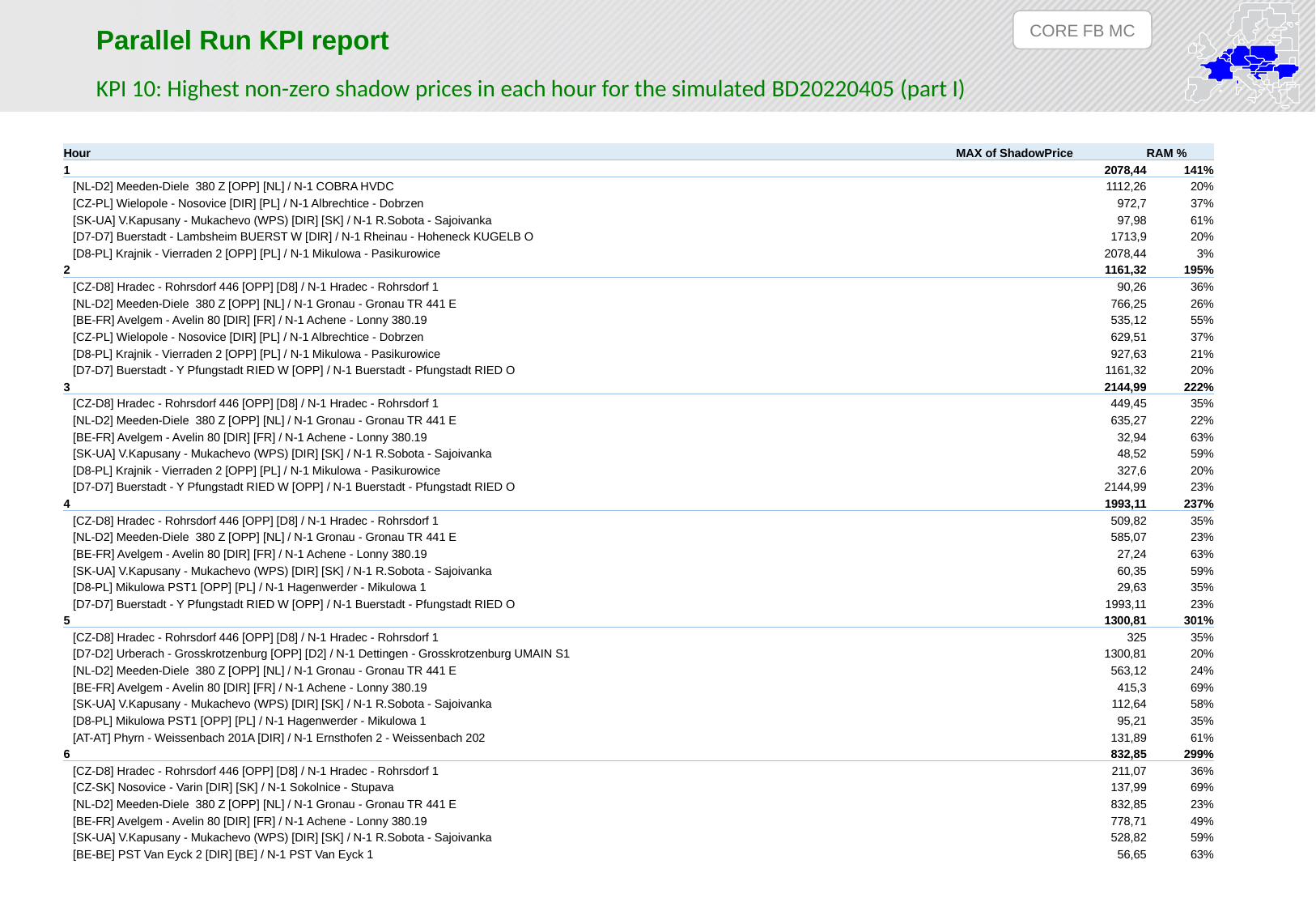

CORE FB MC
Parallel Run KPI report
KPI 10: Highest non-zero shadow prices in each hour for the simulated BD20220405 (part I)
| Hour | MAX of ShadowPrice | RAM % |
| --- | --- | --- |
| 1 | 2078,44 | 141% |
| [NL-D2] Meeden-Diele 380 Z [OPP] [NL] / N-1 COBRA HVDC | 1112,26 | 20% |
| [CZ-PL] Wielopole - Nosovice [DIR] [PL] / N-1 Albrechtice - Dobrzen | 972,7 | 37% |
| [SK-UA] V.Kapusany - Mukachevo (WPS) [DIR] [SK] / N-1 R.Sobota - Sajoivanka | 97,98 | 61% |
| [D7-D7] Buerstadt - Lambsheim BUERST W [DIR] / N-1 Rheinau - Hoheneck KUGELB O | 1713,9 | 20% |
| [D8-PL] Krajnik - Vierraden 2 [OPP] [PL] / N-1 Mikulowa - Pasikurowice | 2078,44 | 3% |
| 2 | 1161,32 | 195% |
| [CZ-D8] Hradec - Rohrsdorf 446 [OPP] [D8] / N-1 Hradec - Rohrsdorf 1 | 90,26 | 36% |
| [NL-D2] Meeden-Diele 380 Z [OPP] [NL] / N-1 Gronau - Gronau TR 441 E | 766,25 | 26% |
| [BE-FR] Avelgem - Avelin 80 [DIR] [FR] / N-1 Achene - Lonny 380.19 | 535,12 | 55% |
| [CZ-PL] Wielopole - Nosovice [DIR] [PL] / N-1 Albrechtice - Dobrzen | 629,51 | 37% |
| [D8-PL] Krajnik - Vierraden 2 [OPP] [PL] / N-1 Mikulowa - Pasikurowice | 927,63 | 21% |
| [D7-D7] Buerstadt - Y Pfungstadt RIED W [OPP] / N-1 Buerstadt - Pfungstadt RIED O | 1161,32 | 20% |
| 3 | 2144,99 | 222% |
| [CZ-D8] Hradec - Rohrsdorf 446 [OPP] [D8] / N-1 Hradec - Rohrsdorf 1 | 449,45 | 35% |
| [NL-D2] Meeden-Diele 380 Z [OPP] [NL] / N-1 Gronau - Gronau TR 441 E | 635,27 | 22% |
| [BE-FR] Avelgem - Avelin 80 [DIR] [FR] / N-1 Achene - Lonny 380.19 | 32,94 | 63% |
| [SK-UA] V.Kapusany - Mukachevo (WPS) [DIR] [SK] / N-1 R.Sobota - Sajoivanka | 48,52 | 59% |
| [D8-PL] Krajnik - Vierraden 2 [OPP] [PL] / N-1 Mikulowa - Pasikurowice | 327,6 | 20% |
| [D7-D7] Buerstadt - Y Pfungstadt RIED W [OPP] / N-1 Buerstadt - Pfungstadt RIED O | 2144,99 | 23% |
| 4 | 1993,11 | 237% |
| [CZ-D8] Hradec - Rohrsdorf 446 [OPP] [D8] / N-1 Hradec - Rohrsdorf 1 | 509,82 | 35% |
| [NL-D2] Meeden-Diele 380 Z [OPP] [NL] / N-1 Gronau - Gronau TR 441 E | 585,07 | 23% |
| [BE-FR] Avelgem - Avelin 80 [DIR] [FR] / N-1 Achene - Lonny 380.19 | 27,24 | 63% |
| [SK-UA] V.Kapusany - Mukachevo (WPS) [DIR] [SK] / N-1 R.Sobota - Sajoivanka | 60,35 | 59% |
| [D8-PL] Mikulowa PST1 [OPP] [PL] / N-1 Hagenwerder - Mikulowa 1 | 29,63 | 35% |
| [D7-D7] Buerstadt - Y Pfungstadt RIED W [OPP] / N-1 Buerstadt - Pfungstadt RIED O | 1993,11 | 23% |
| 5 | 1300,81 | 301% |
| [CZ-D8] Hradec - Rohrsdorf 446 [OPP] [D8] / N-1 Hradec - Rohrsdorf 1 | 325 | 35% |
| [D7-D2] Urberach - Grosskrotzenburg [OPP] [D2] / N-1 Dettingen - Grosskrotzenburg UMAIN S1 | 1300,81 | 20% |
| [NL-D2] Meeden-Diele 380 Z [OPP] [NL] / N-1 Gronau - Gronau TR 441 E | 563,12 | 24% |
| [BE-FR] Avelgem - Avelin 80 [DIR] [FR] / N-1 Achene - Lonny 380.19 | 415,3 | 69% |
| [SK-UA] V.Kapusany - Mukachevo (WPS) [DIR] [SK] / N-1 R.Sobota - Sajoivanka | 112,64 | 58% |
| [D8-PL] Mikulowa PST1 [OPP] [PL] / N-1 Hagenwerder - Mikulowa 1 | 95,21 | 35% |
| [AT-AT] Phyrn - Weissenbach 201A [DIR] / N-1 Ernsthofen 2 - Weissenbach 202 | 131,89 | 61% |
| 6 | 832,85 | 299% |
| [CZ-D8] Hradec - Rohrsdorf 446 [OPP] [D8] / N-1 Hradec - Rohrsdorf 1 | 211,07 | 36% |
| [CZ-SK] Nosovice - Varin [DIR] [SK] / N-1 Sokolnice - Stupava | 137,99 | 69% |
| [NL-D2] Meeden-Diele 380 Z [OPP] [NL] / N-1 Gronau - Gronau TR 441 E | 832,85 | 23% |
| [BE-FR] Avelgem - Avelin 80 [DIR] [FR] / N-1 Achene - Lonny 380.19 | 778,71 | 49% |
| [SK-UA] V.Kapusany - Mukachevo (WPS) [DIR] [SK] / N-1 R.Sobota - Sajoivanka | 528,82 | 59% |
| [BE-BE] PST Van Eyck 2 [DIR] [BE] / N-1 PST Van Eyck 1 | 56,65 | 63% |